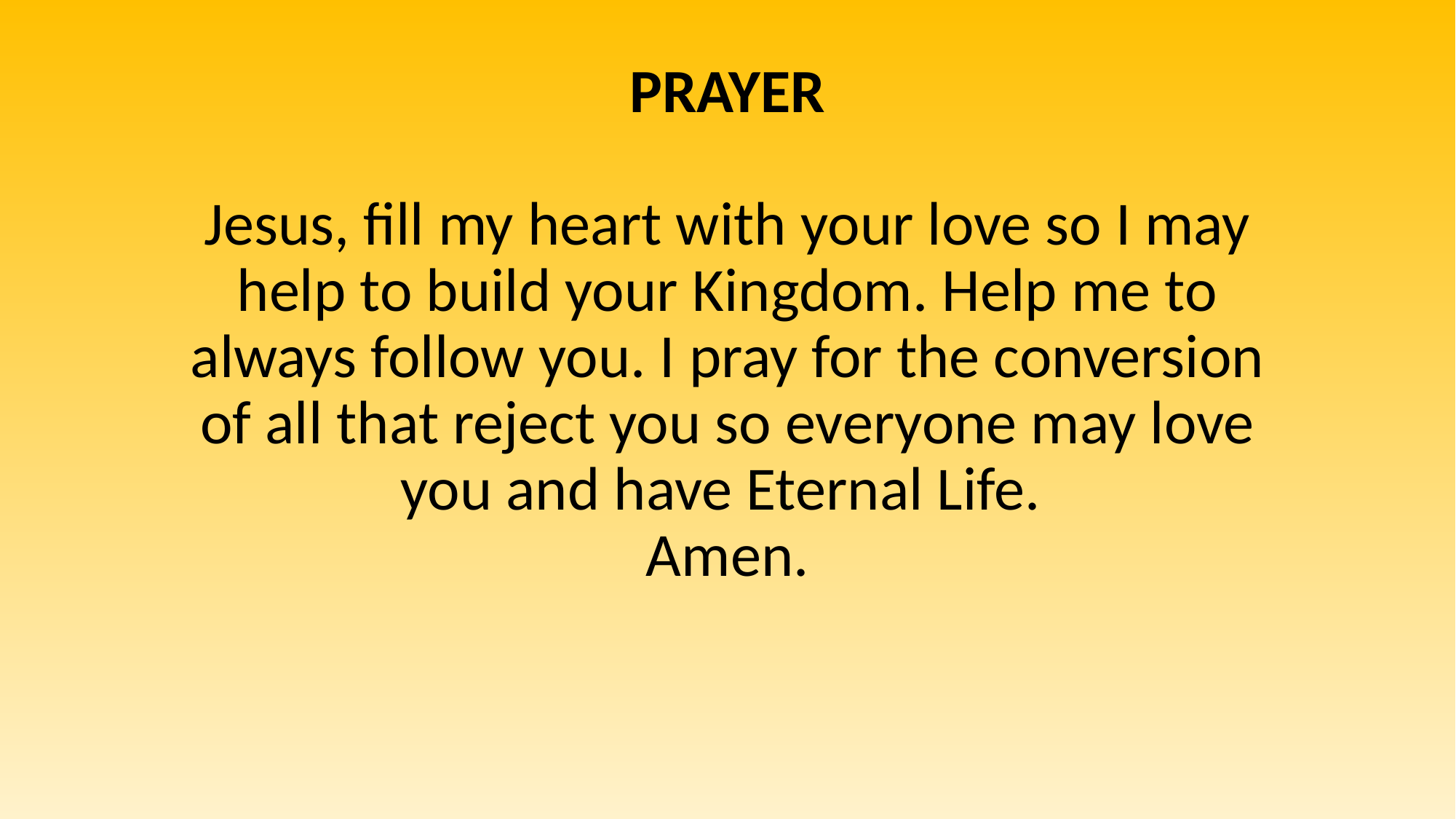

# PRAYER Jesus, fill my heart with your love so I may help to build your Kingdom. Help me to always follow you. I pray for the conversion of all that reject you so everyone may love you and have Eternal Life. Amen.